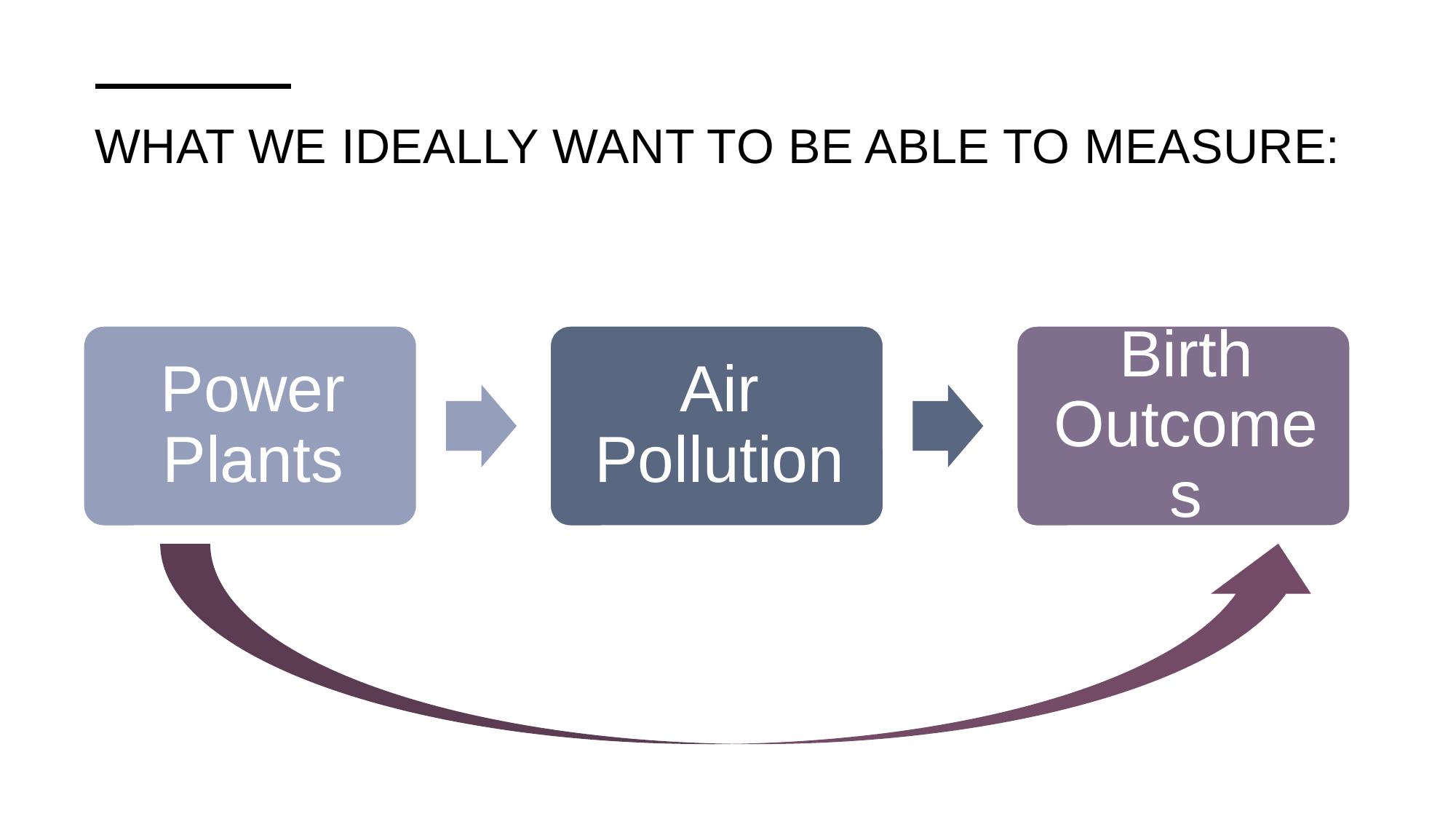

# What we Ideally want to be able to measure:
Power Plants

Air Pollution

Birth Outcomes